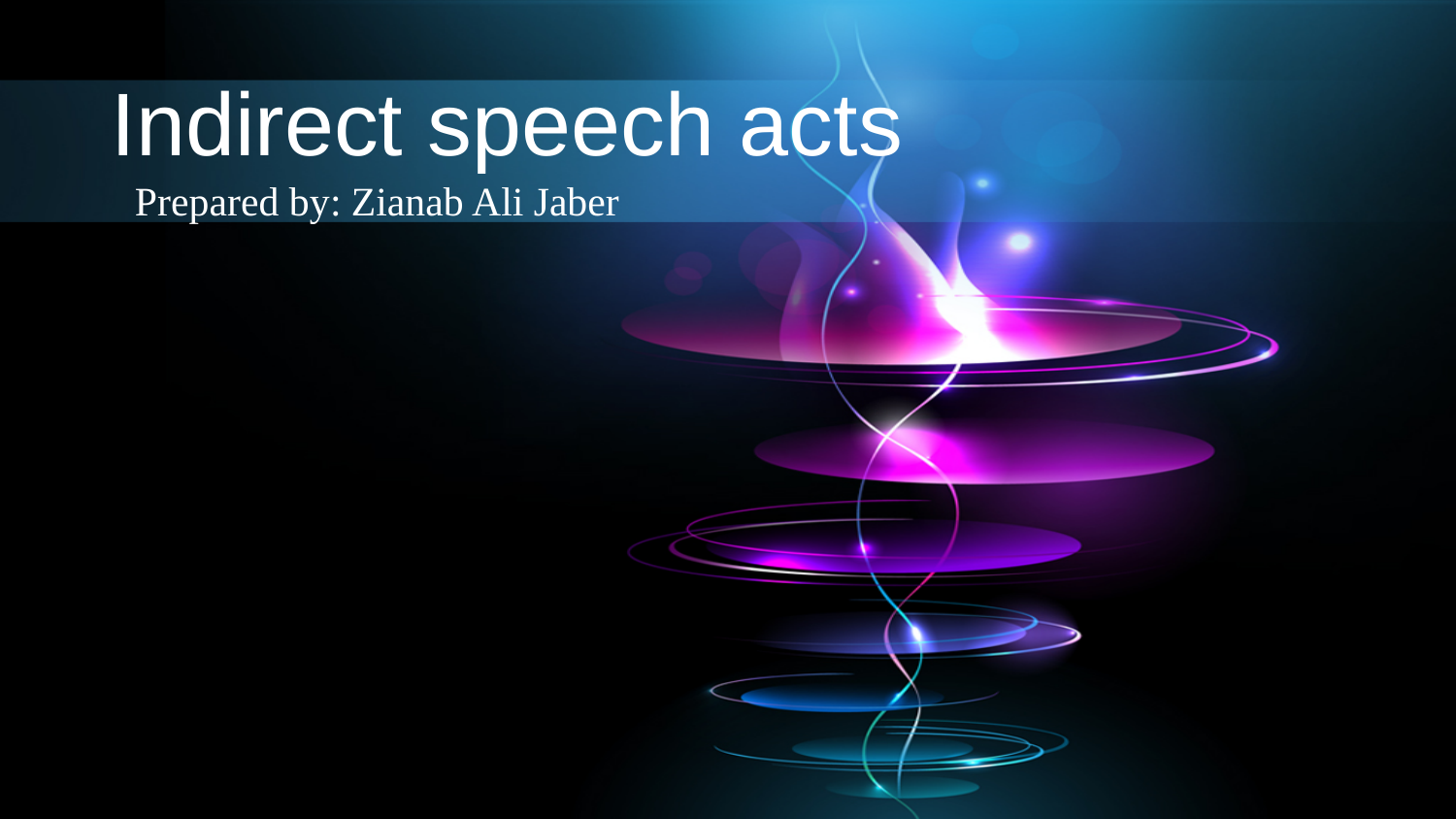

# Indirect speech acts
Prepared by: Zianab Ali Jaber